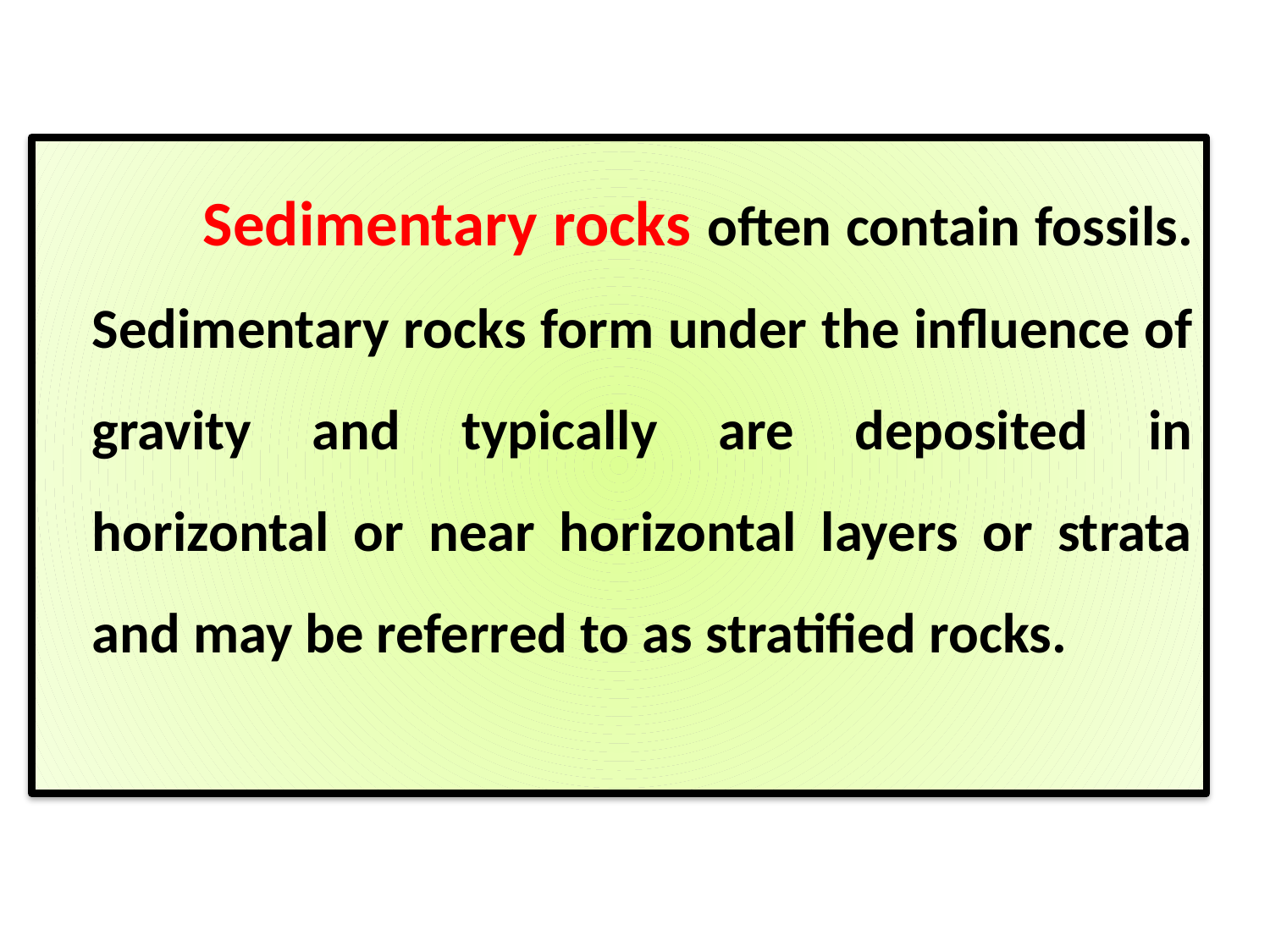

Sedimentary rocks often contain fossils. Sedimentary rocks form under the influence of gravity and typically are deposited in horizontal or near horizontal layers or strata and may be referred to as stratified rocks.